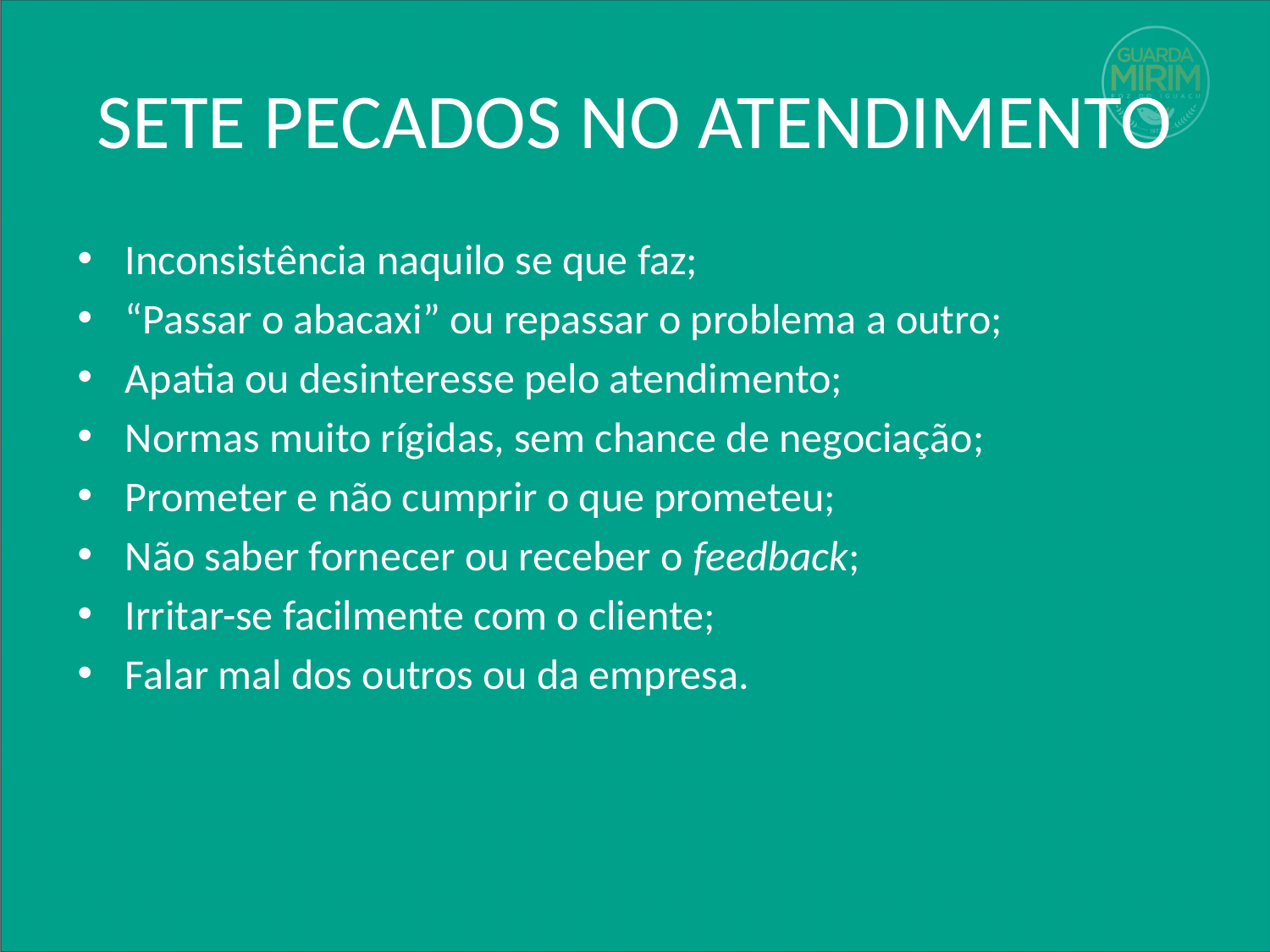

# SETE PECADOS NO ATENDIMENTO
Inconsistência naquilo se que faz;
“Passar o abacaxi” ou repassar o problema a outro;
Apatia ou desinteresse pelo atendimento;
Normas muito rígidas, sem chance de negociação;
Prometer e não cumprir o que prometeu;
Não saber fornecer ou receber o feedback;
Irritar-se facilmente com o cliente;
Falar mal dos outros ou da empresa.